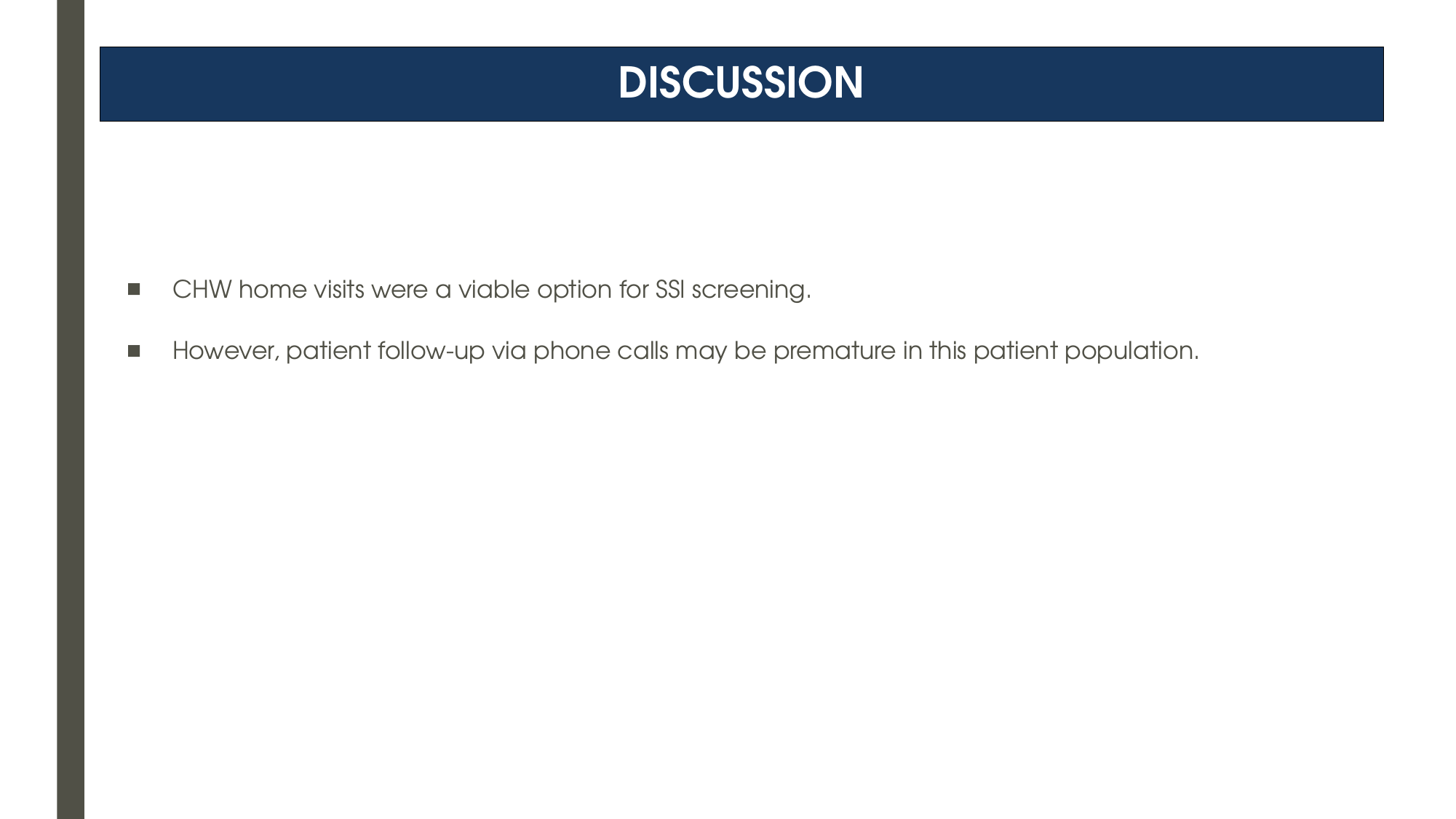

DISCUSSION
CHW home visits were a viable option for SSI screening.
However, patient follow-up via phone calls may be premature in this patient population.